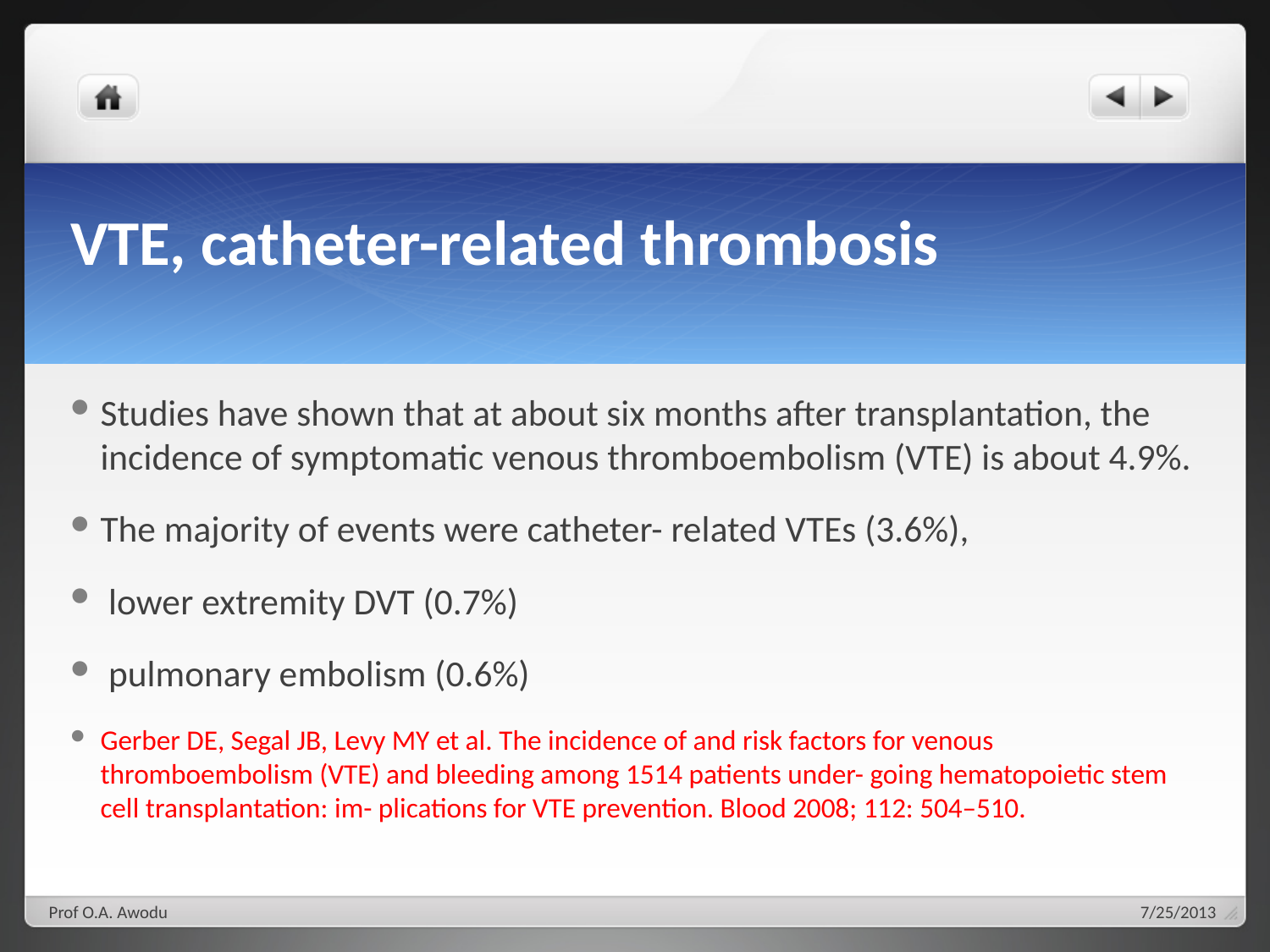

# VTE, catheter-related thrombosis
Studies have shown that at about six months after transplantation, the incidence of symptomatic venous thromboembolism (VTE) is about 4.9%.
The majority of events were catheter- related VTEs (3.6%),
 lower extremity DVT (0.7%)
 pulmonary embolism (0.6%)
Gerber DE, Segal JB, Levy MY et al. The incidence of and risk factors for venous thromboembolism (VTE) and bleeding among 1514 patients under- going hematopoietic stem cell transplantation: im- plications for VTE prevention. Blood 2008; 112: 504–510.

Prof O.A. Awodu
7/25/2013